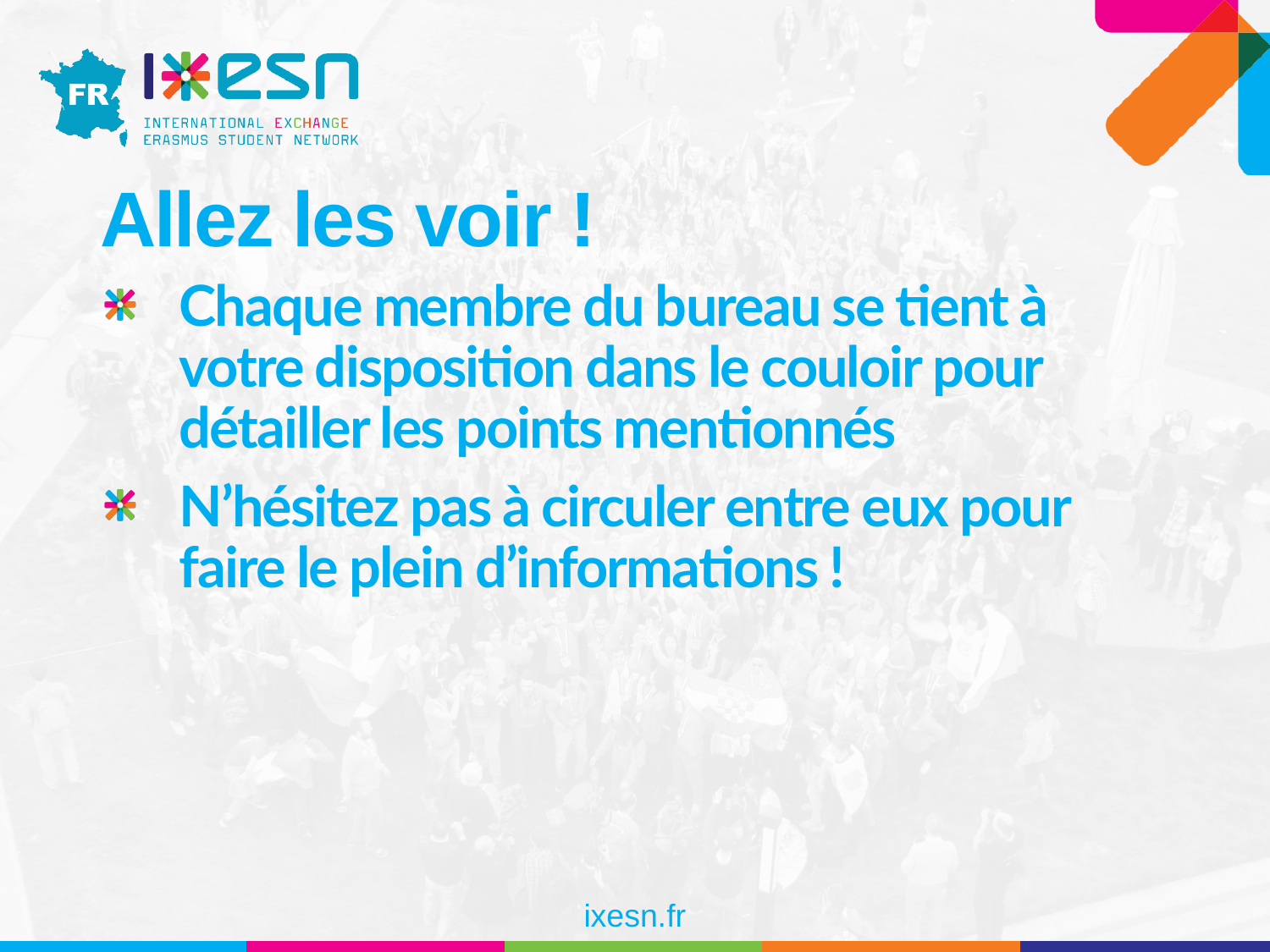

# Allez les voir !
Chaque membre du bureau se tient à votre disposition dans le couloir pour détailler les points mentionnés
N’hésitez pas à circuler entre eux pour faire le plein d’informations !